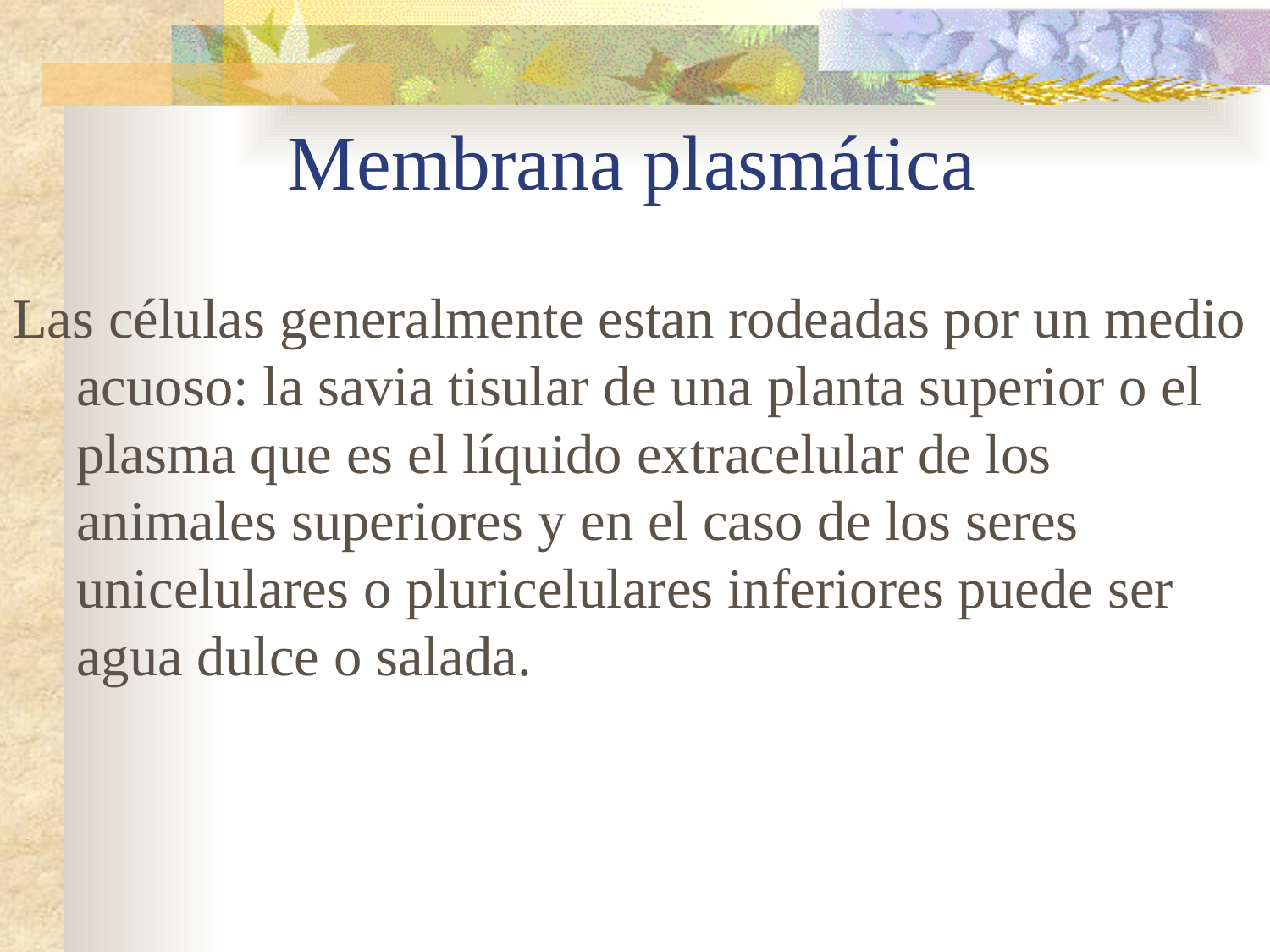

# Membrana plasmática
Las células generalmente estan rodeadas por un medio acuoso: la savia tisular de una planta superior o el plasma que es el líquido extracelular de los animales superiores y en el caso de los seres unicelulares o pluricelulares inferiores puede ser agua dulce o salada.